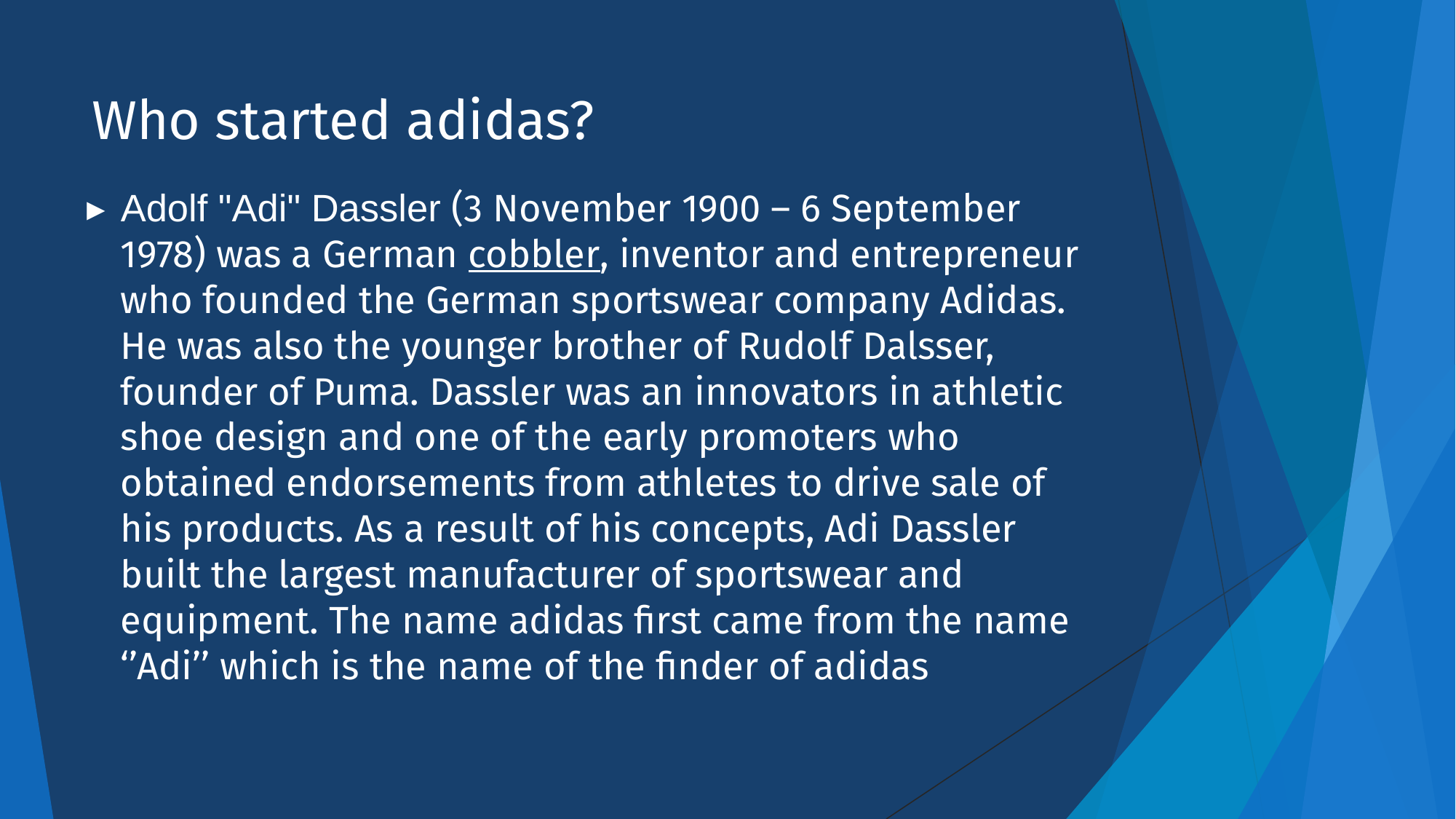

# Who started adidas?
Adolf "Adi" Dassler (3 November 1900 – 6 September 1978) was a German cobbler, inventor and entrepreneur who founded the German sportswear company Adidas. He was also the younger brother of Rudolf Dalsser, founder of Puma. Dassler was an innovators in athletic shoe design and one of the early promoters who obtained endorsements from athletes to drive sale of his products. As a result of his concepts, Adi Dassler built the largest manufacturer of sportswear and equipment. The name adidas first came from the name ‘’Adi’’ which is the name of the finder of adidas